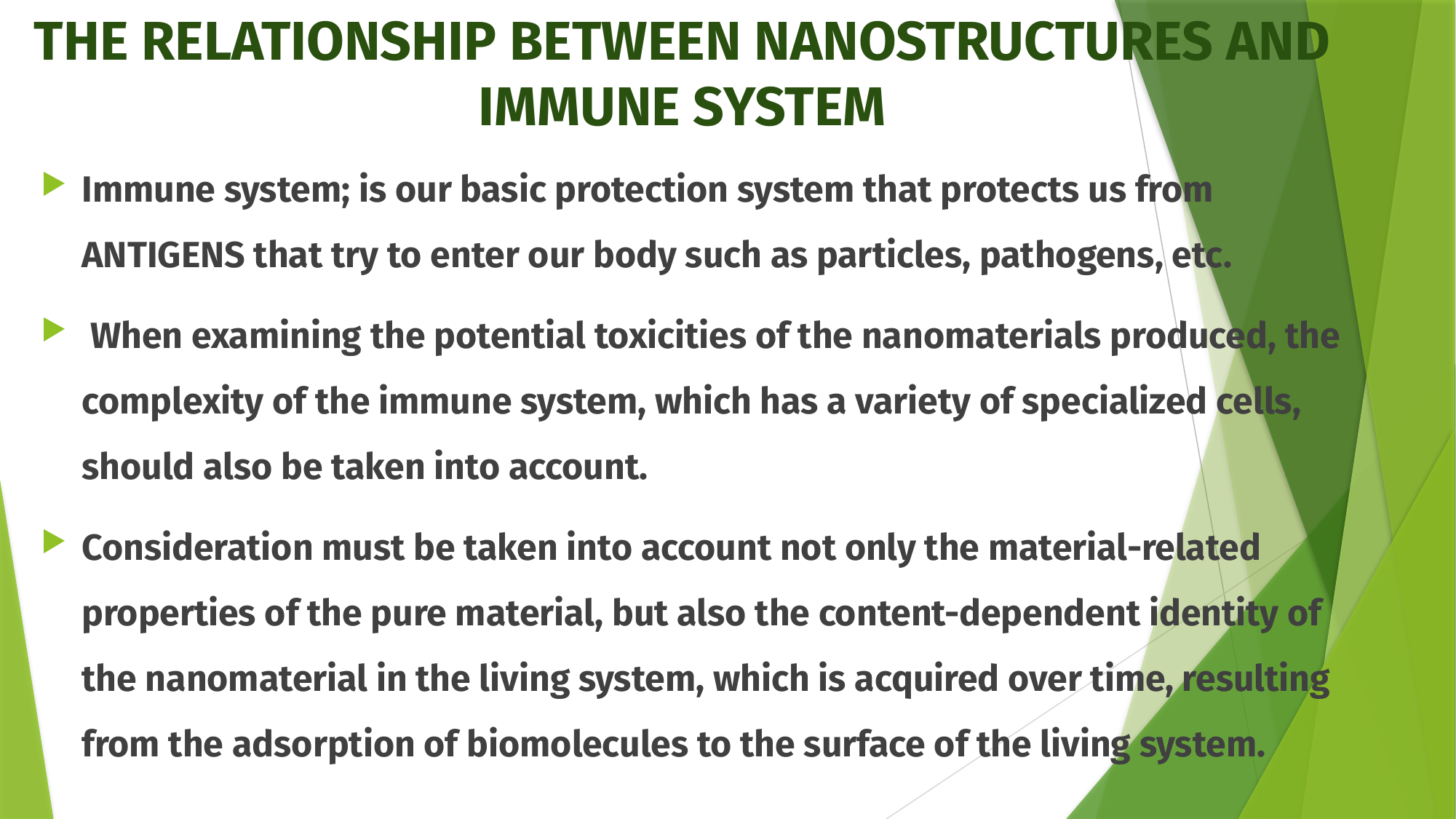

# THE RELATIONSHIP BETWEEN NANOSTRUCTURES AND IMMUNE SYSTEM
Immune system; is our basic protection system that protects us from ANTIGENS that try to enter our body such as particles, pathogens, etc.
 When examining the potential toxicities of the nanomaterials produced, the complexity of the immune system, which has a variety of specialized cells, should also be taken into account.
Consideration must be taken into account not only the material-related properties of the pure material, but also the content-dependent identity of the nanomaterial in the living system, which is acquired over time, resulting from the adsorption of biomolecules to the surface of the living system.